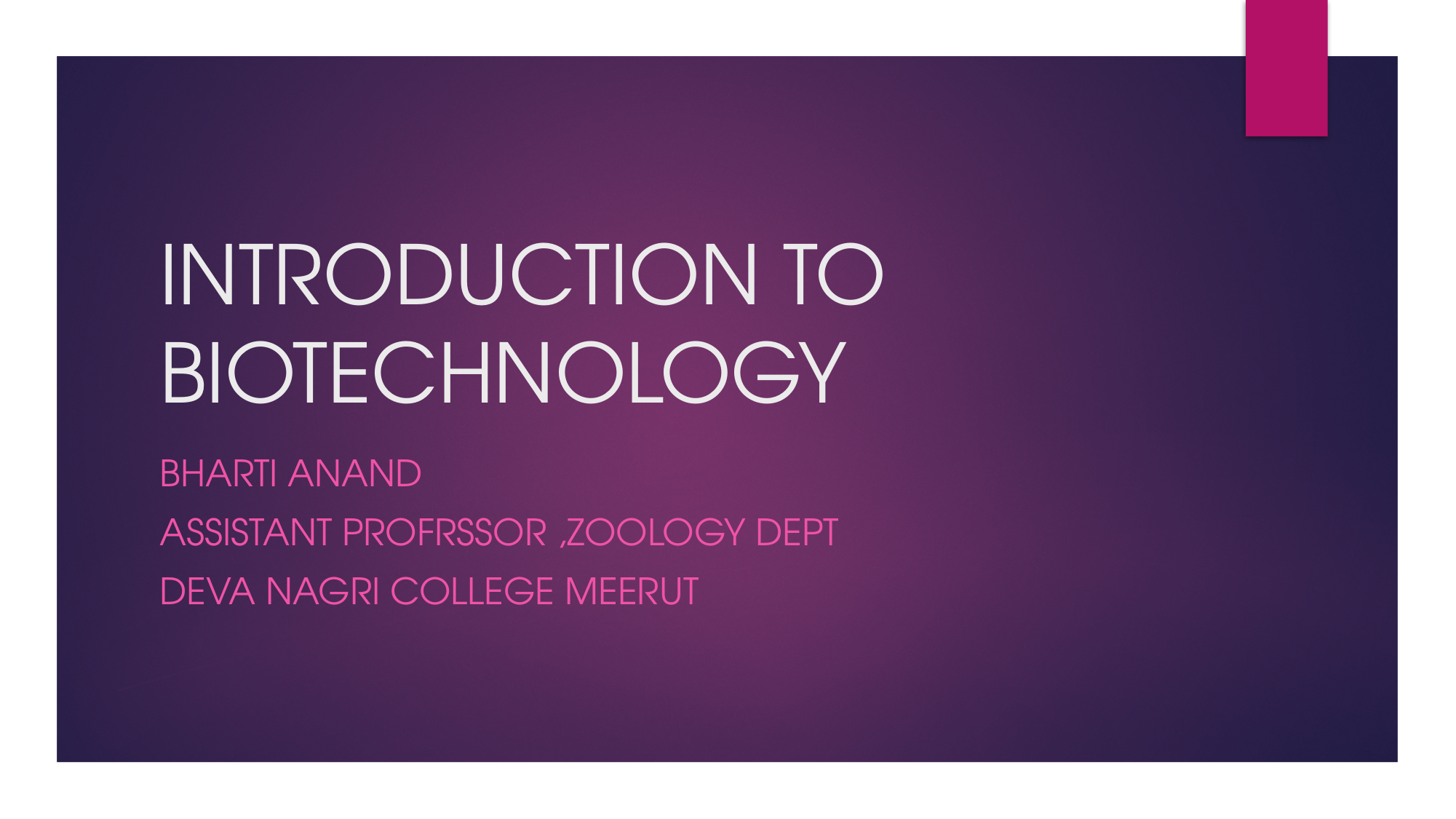

# INTRODUCTION TO BIOTECHNOLOGY
BHARTI ANAND
ASSISTANT PROFRSSOR ,ZOOLOGY DEPT
DEVA NAGRI COLLEGE MEERUT